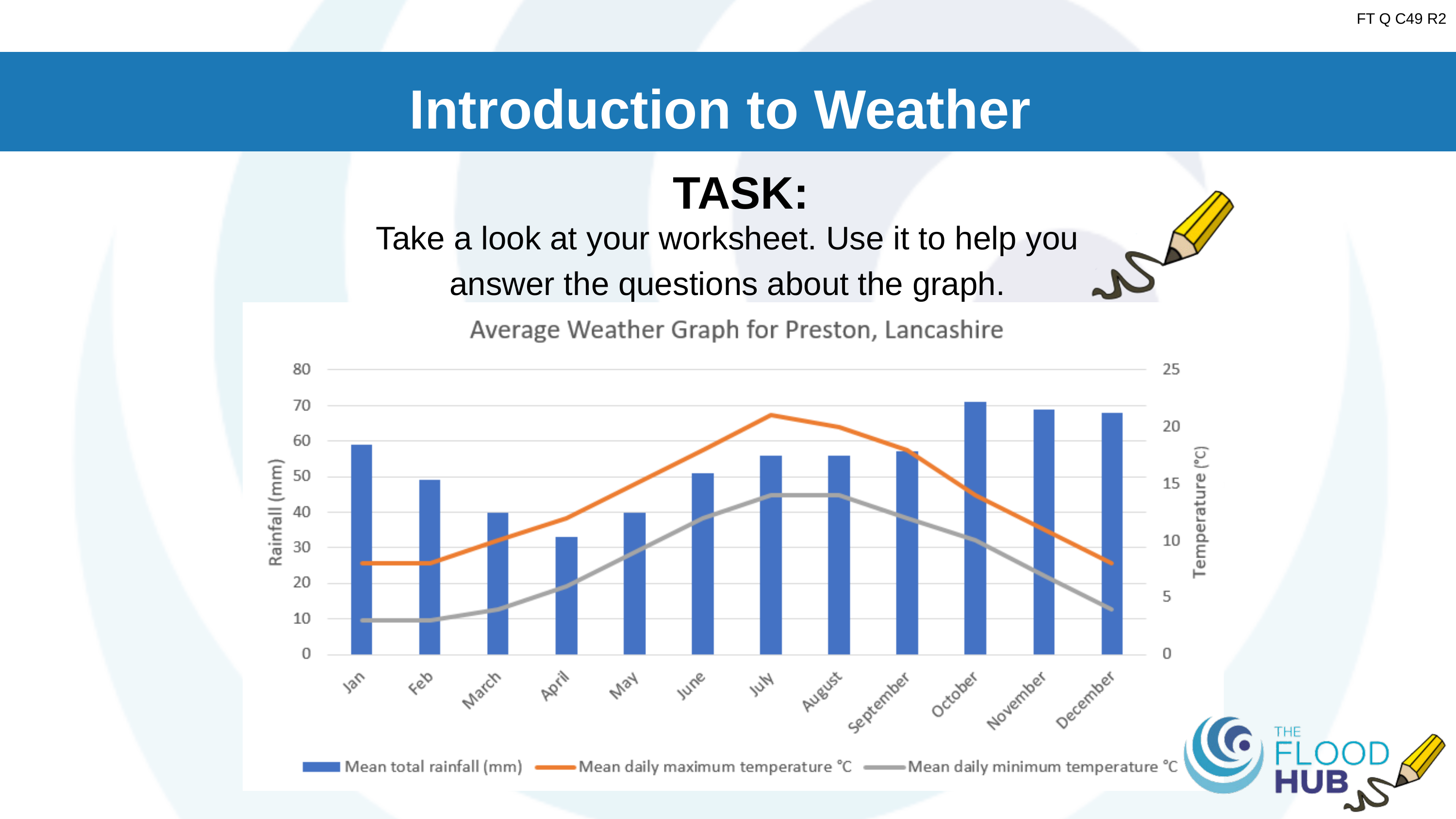

FT Q C49 R2

Introduction to Weather

TASK:
Take a look at your worksheet. Use it to help you answer the questions about the graph.